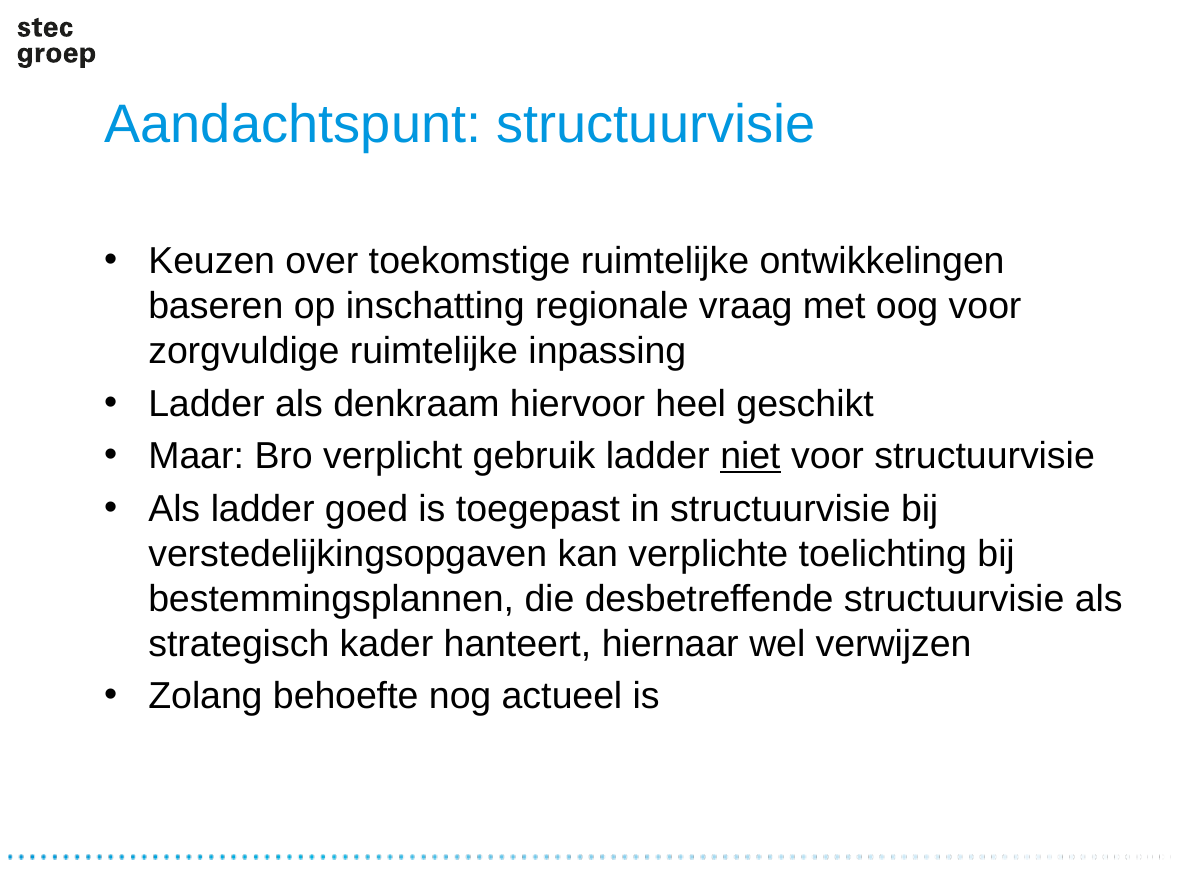

# Aandachtspunt: structuurvisie
Keuzen over toekomstige ruimtelijke ontwikkelingen baseren op inschatting regionale vraag met oog voor zorgvuldige ruimtelijke inpassing
Ladder als denkraam hiervoor heel geschikt
Maar: Bro verplicht gebruik ladder niet voor structuurvisie
Als ladder goed is toegepast in structuurvisie bij verstedelijkingsopgaven kan verplichte toelichting bij bestemmingsplannen, die desbetreffende structuurvisie als strategisch kader hanteert, hiernaar wel verwijzen
Zolang behoefte nog actueel is